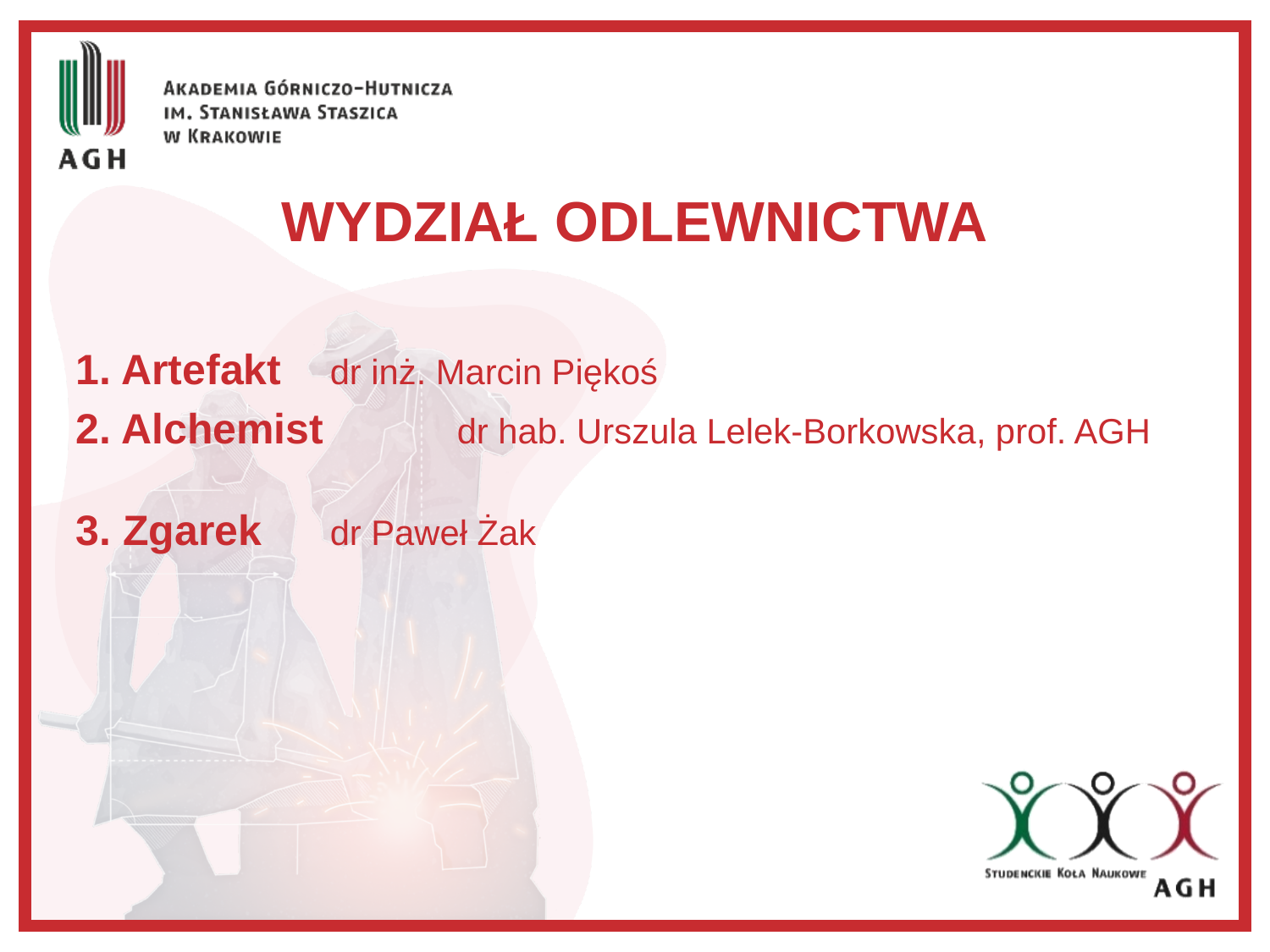

# Wydział Odlewnictwa
1. Artefakt 	dr inż. Marcin Piękoś
2. Alchemist 	dr hab. Urszula Lelek-Borkowska, prof. AGH
3. Zgarek 	dr Paweł Żak